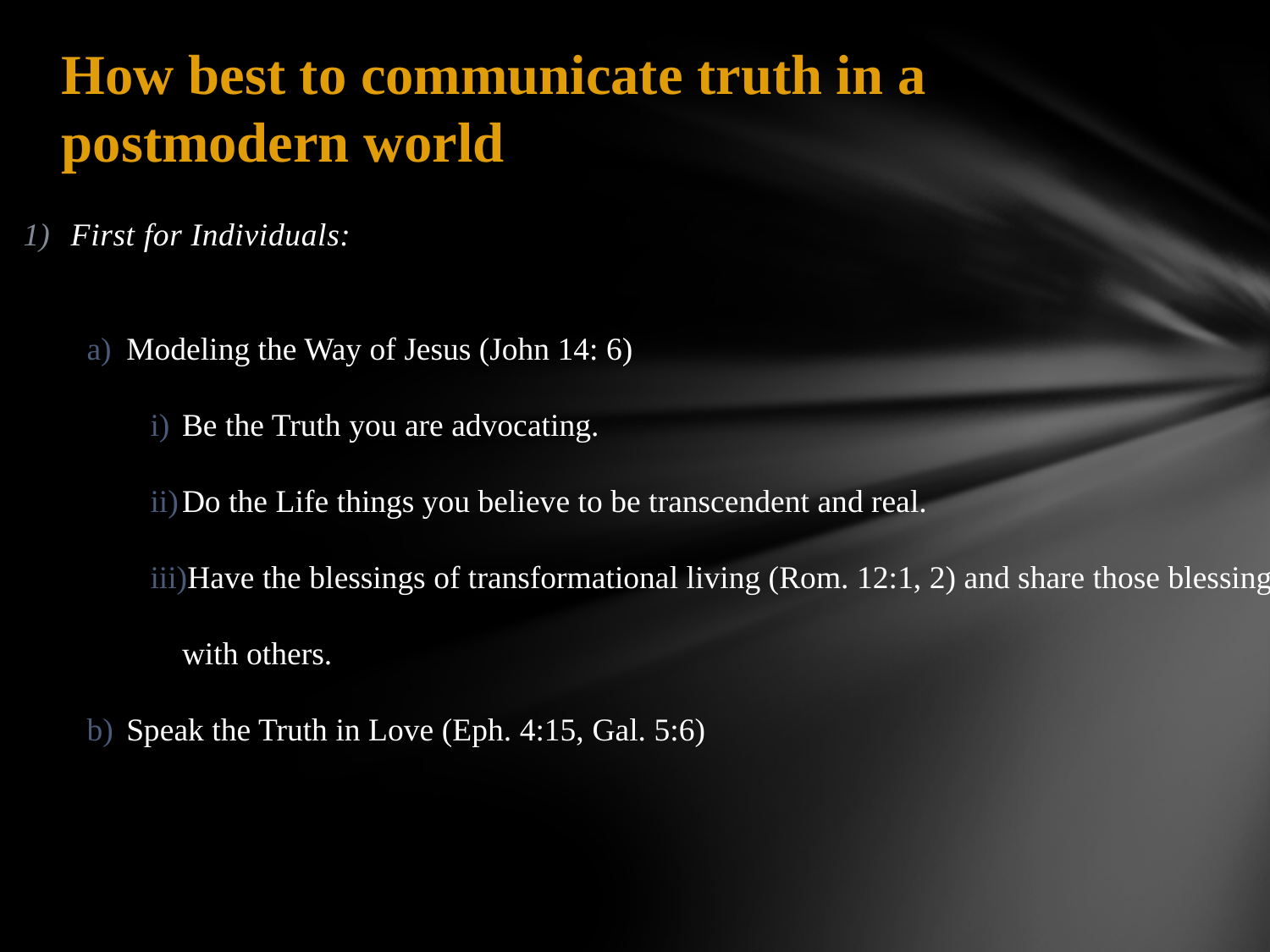

# How best to communicate truth in a postmodern world
First for Individuals:
Modeling the Way of Jesus (John 14: 6)
Be the Truth you are advocating.
Do the Life things you believe to be transcendent and real.
Have the blessings of transformational living (Rom. 12:1, 2) and share those blessings with others.
Speak the Truth in Love (Eph. 4:15, Gal. 5:6)